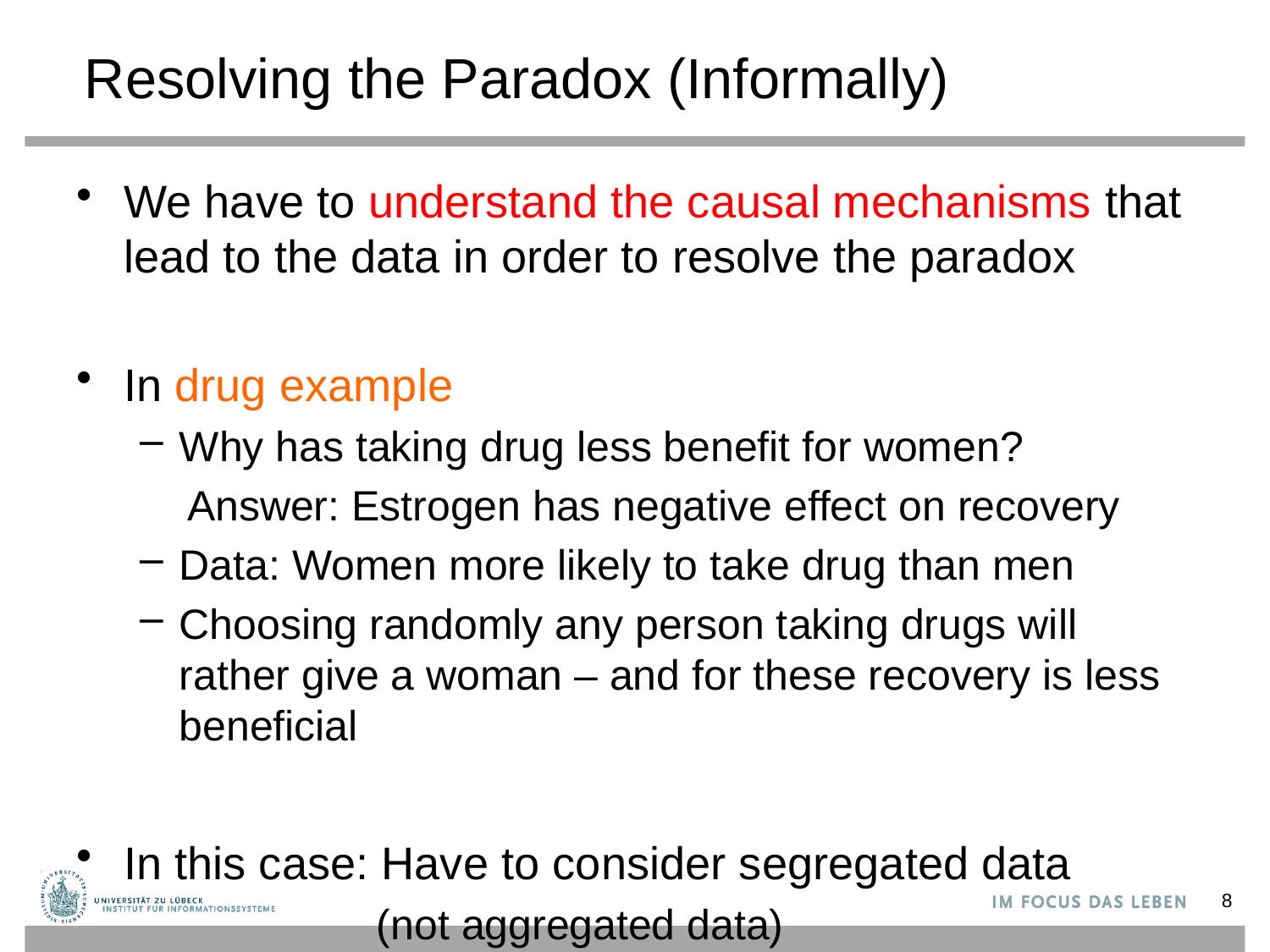

# Resolving the Paradox (Informally)
We have to understand the causal mechanisms that lead to the data in order to resolve the paradox

In drug example
Why has taking drug less benefit for women?
    Answer: Estrogen has negative effect on recovery
Data: Women more likely to take drug than men
Choosing randomly any person taking drugs will rather give a woman – and for these recovery is less beneficial

In this case: Have to consider segregated data
                    (not aggregated data)
8